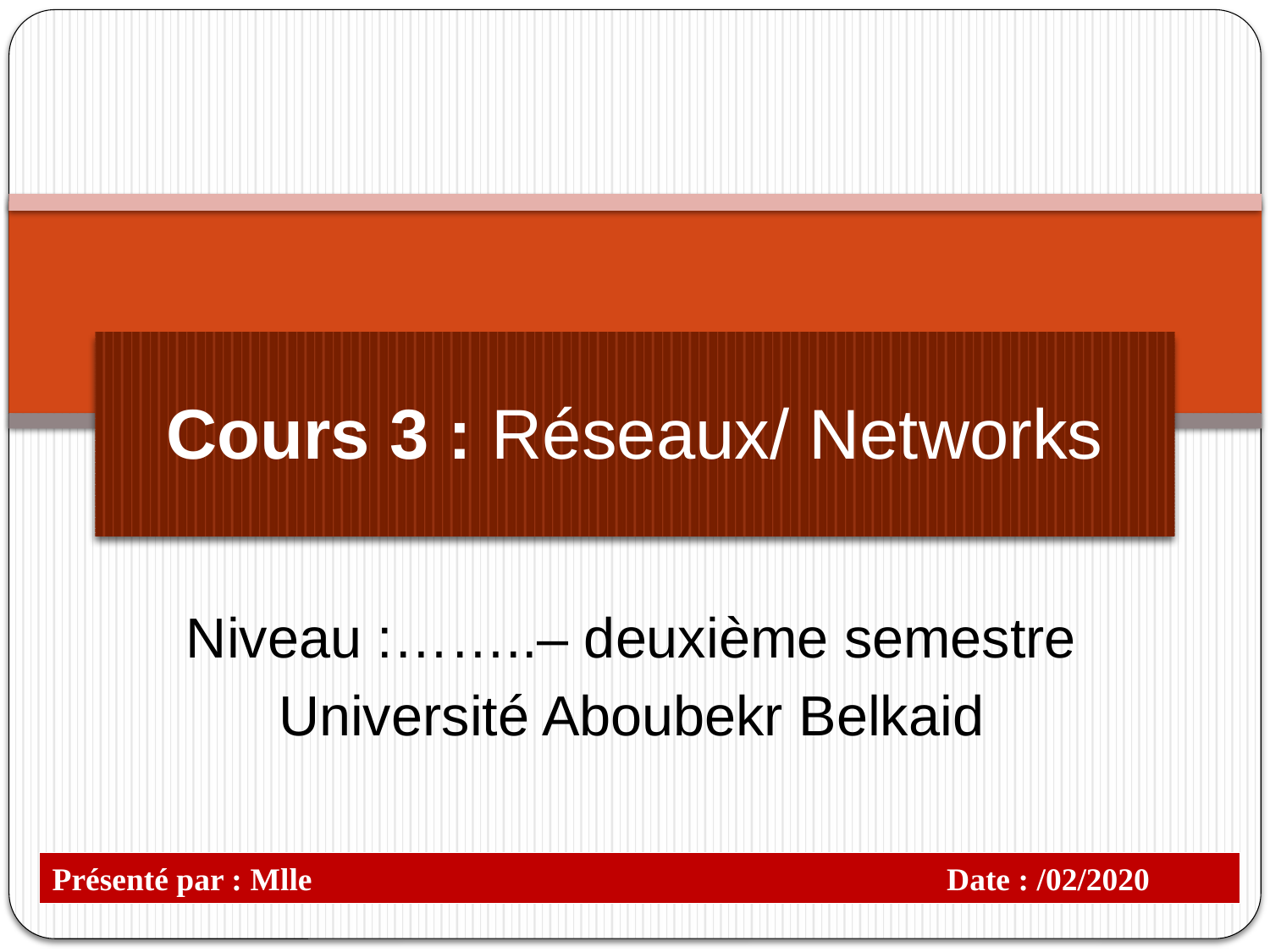

# Cours 3 : Réseaux/ Networks
Niveau :……..– deuxième semestre
Université Aboubekr Belkaid

Présenté par : Mlle                                                                               Date : /02/2020